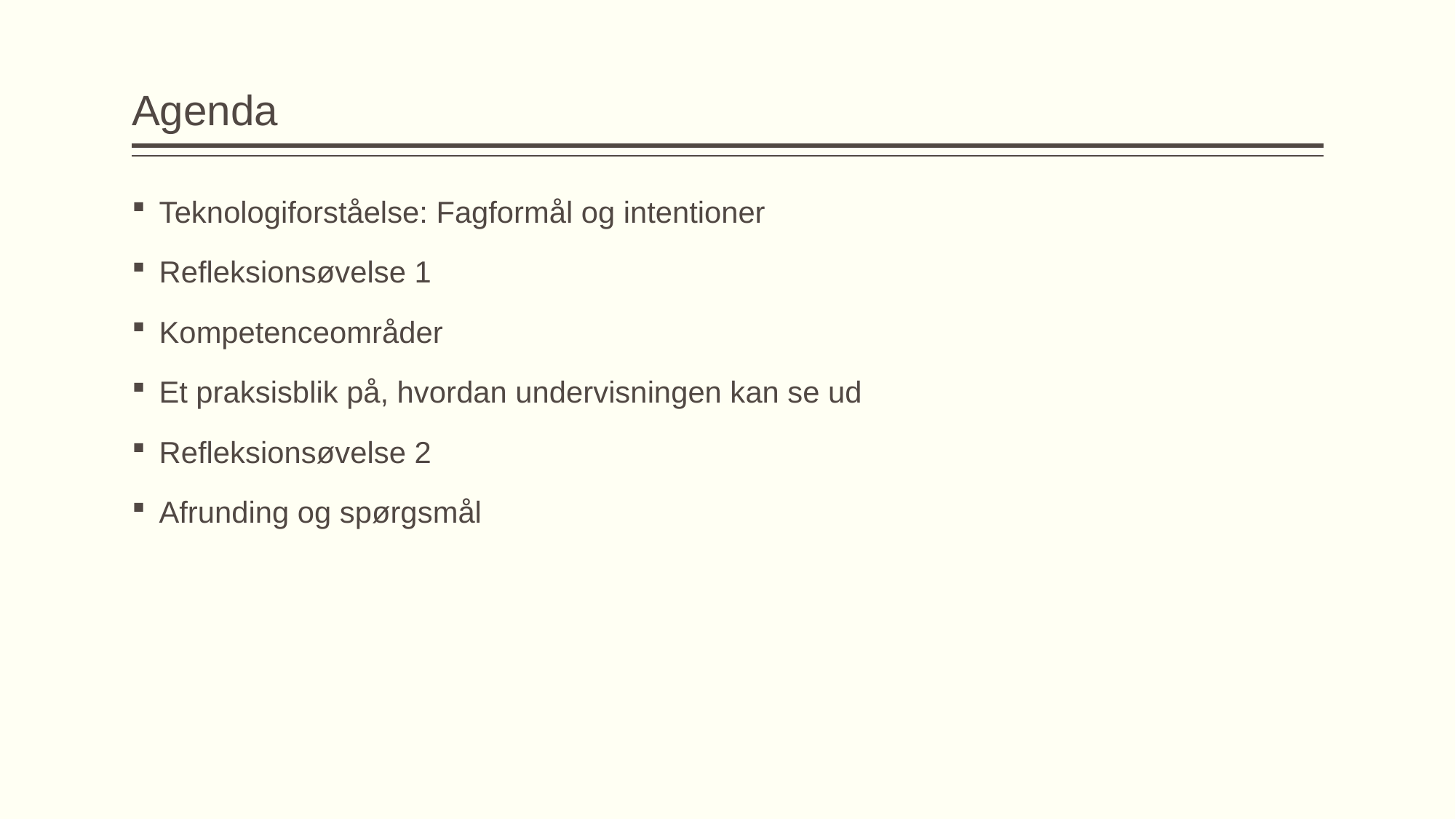

# Agenda
Teknologiforståelse: Fagformål og intentioner
Refleksionsøvelse 1
Kompetenceområder
Et praksisblik på, hvordan undervisningen kan se ud
Refleksionsøvelse 2
Afrunding og spørgsmål